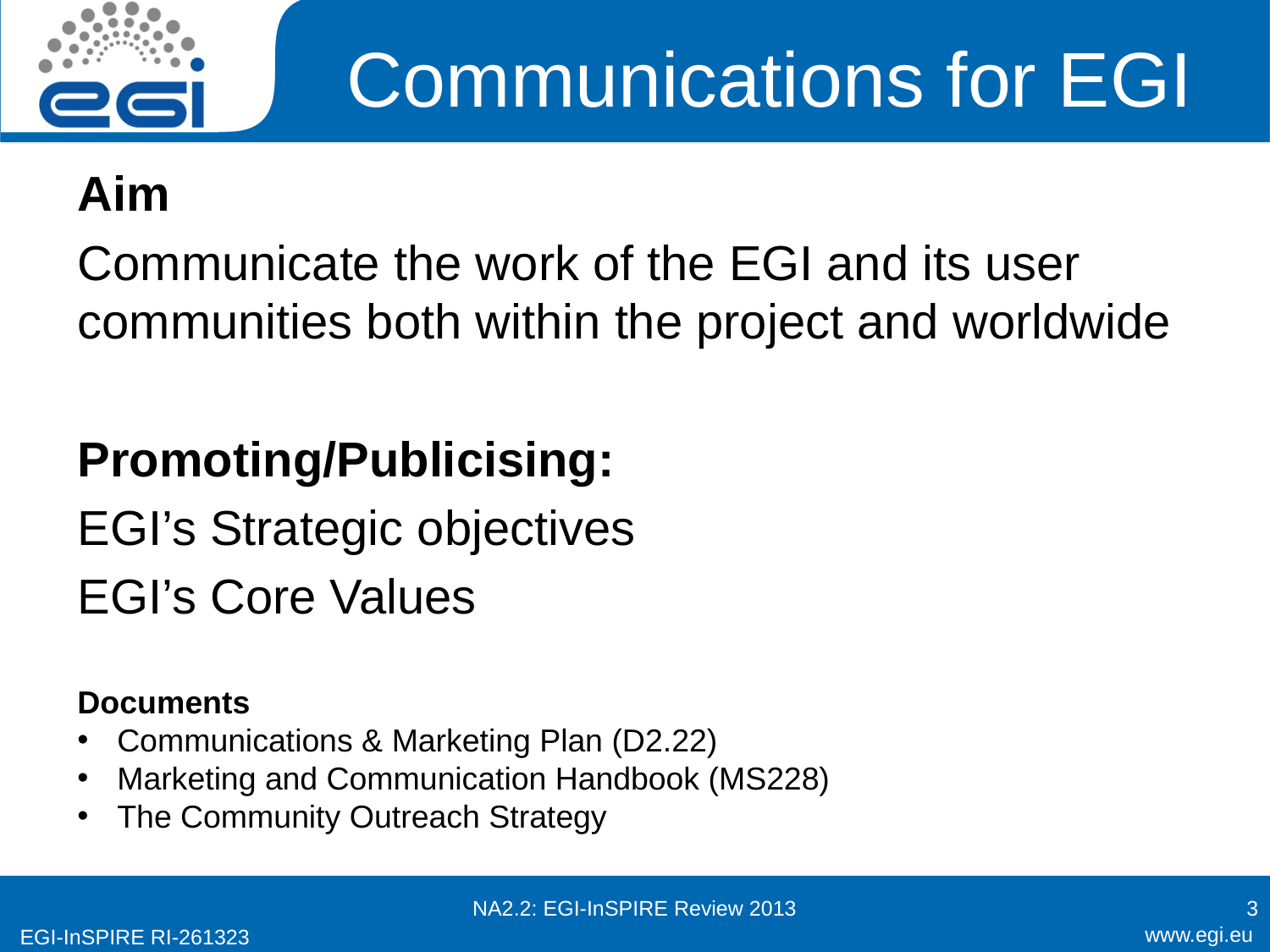

# Communications for EGI
Aim
Communicate the work of the EGI and its user communities both within the project and worldwide

Promoting/Publicising:
EGI’s Strategic objectives
EGI’s Core Values

Documents
Communications & Marketing Plan (D2.22)
Marketing and Communication Handbook (MS228)
The Community Outreach Strategy
NA2.2: EGI-InSPIRE Review 2013
3